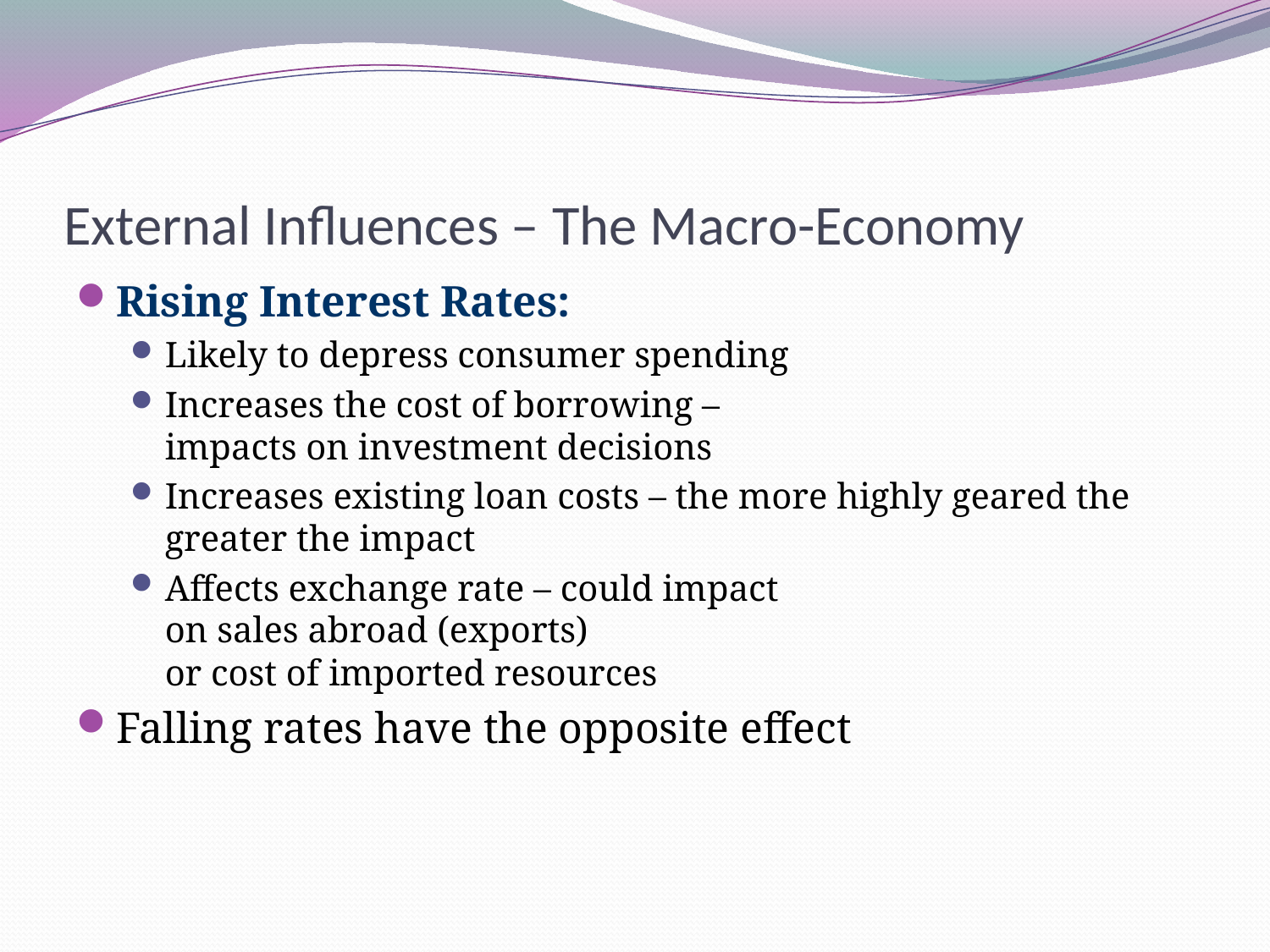

# External Influences – The Macro-Economy
Rising Interest Rates:
Likely to depress consumer spending
Increases the cost of borrowing –
impacts on investment decisions
Increases existing loan costs – the more highly geared the greater the impact
Affects exchange rate – could impact
on sales abroad (exports)
or cost of imported resources
Falling rates have the opposite effect